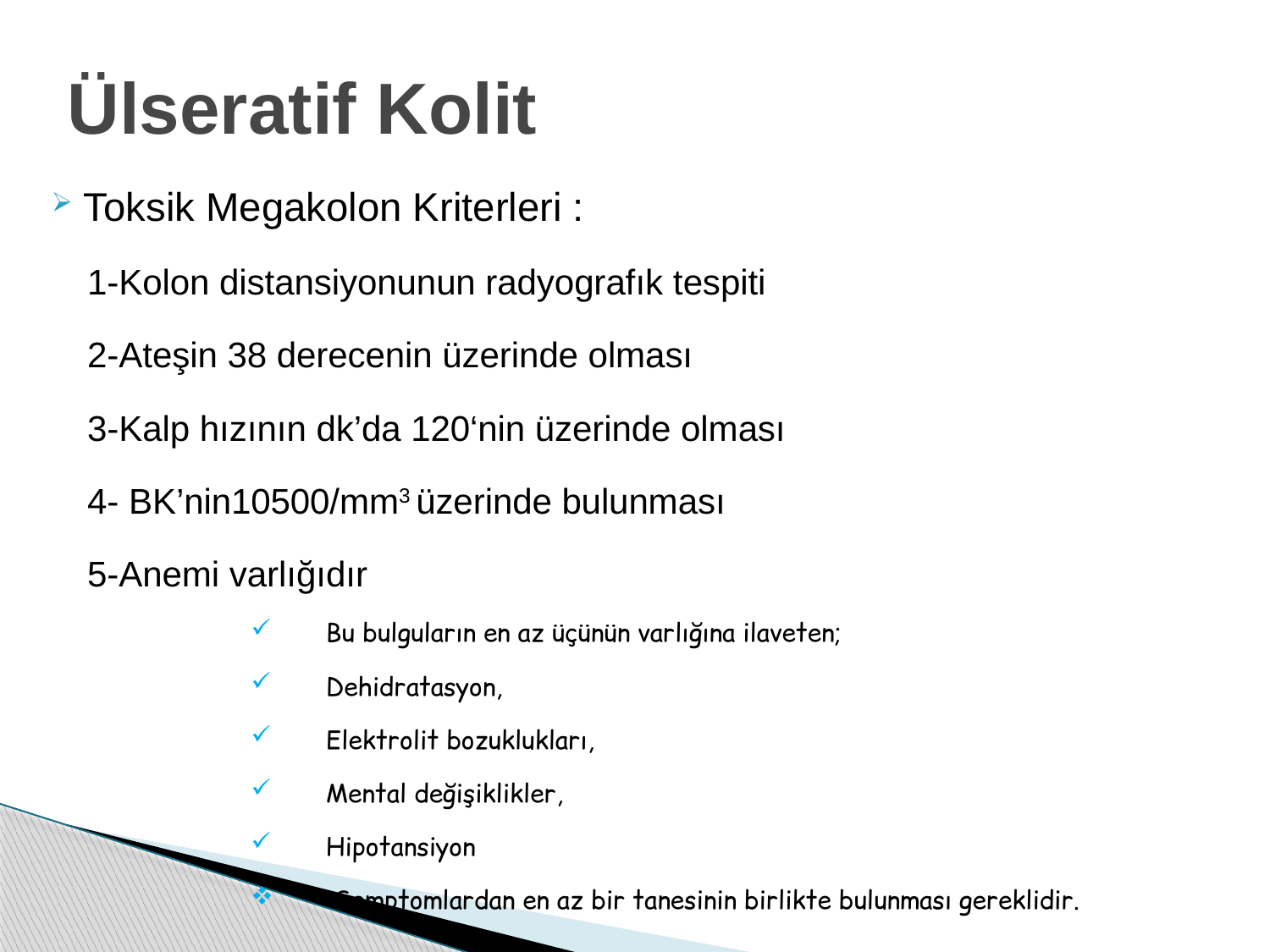

Ülseratif Kolit
Toksik Megakolon Kriterleri :
1-Kolon distansiyonunun radyografık tespiti
2-Ateşin 38 derecenin üzerinde olması
3-Kalp hızının dk’da 120‘nin üzerinde olması
4- BK’nin10500/mm3 üzerinde bulunması
5-Anemi varlığıdır
Bu bulguların en az üçünün varlığına ilaveten;
Dehidratasyon,
Elektrolit bozuklukları,
Mental değişiklikler,
Hipotansiyon
 Semptomlardan en az bir tanesinin birlikte bulunması gereklidir.